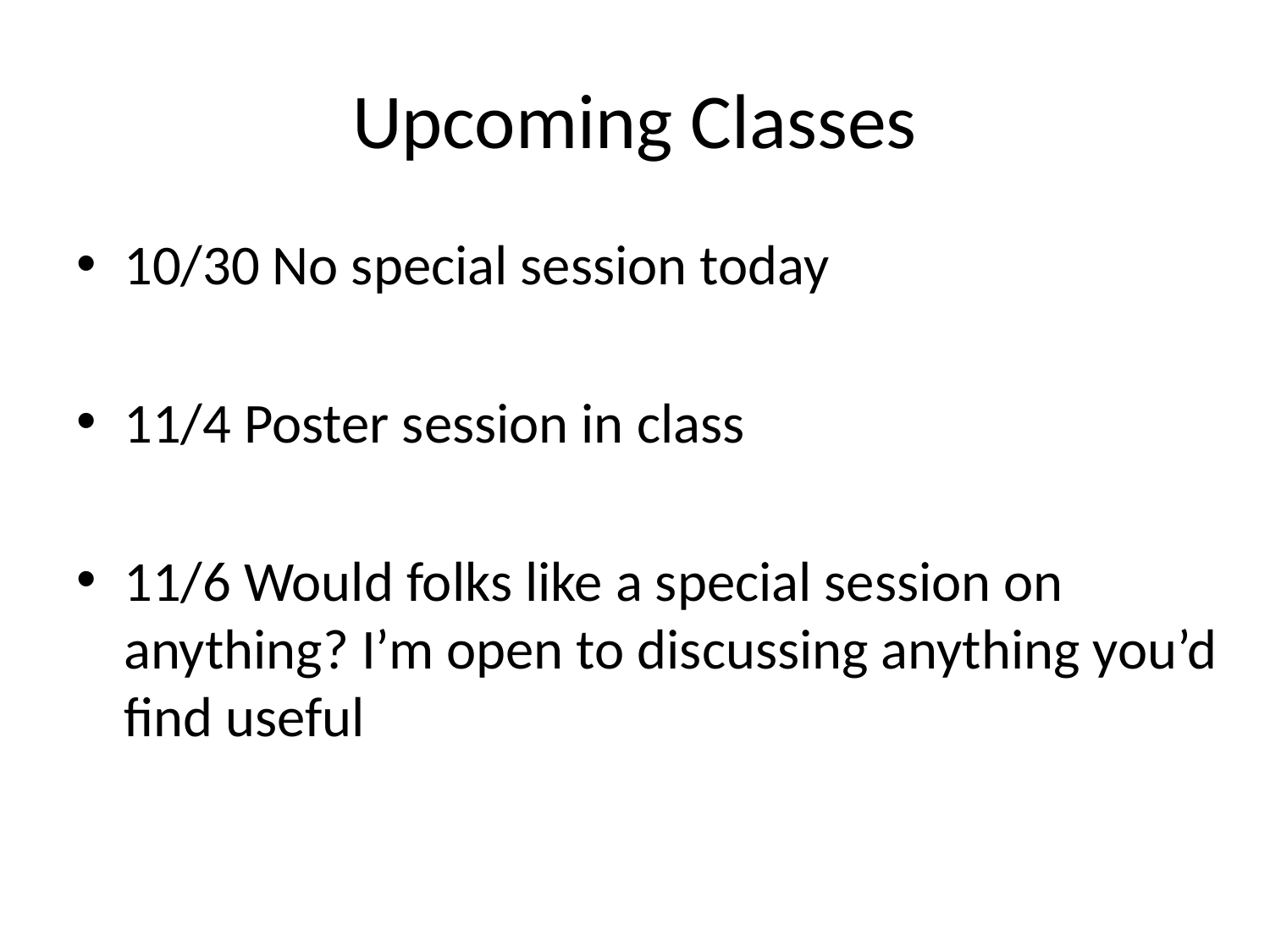

# Upcoming Classes
10/30 No special session today

11/4 Poster session in class

11/6 Would folks like a special session on anything? I’m open to discussing anything you’d find useful